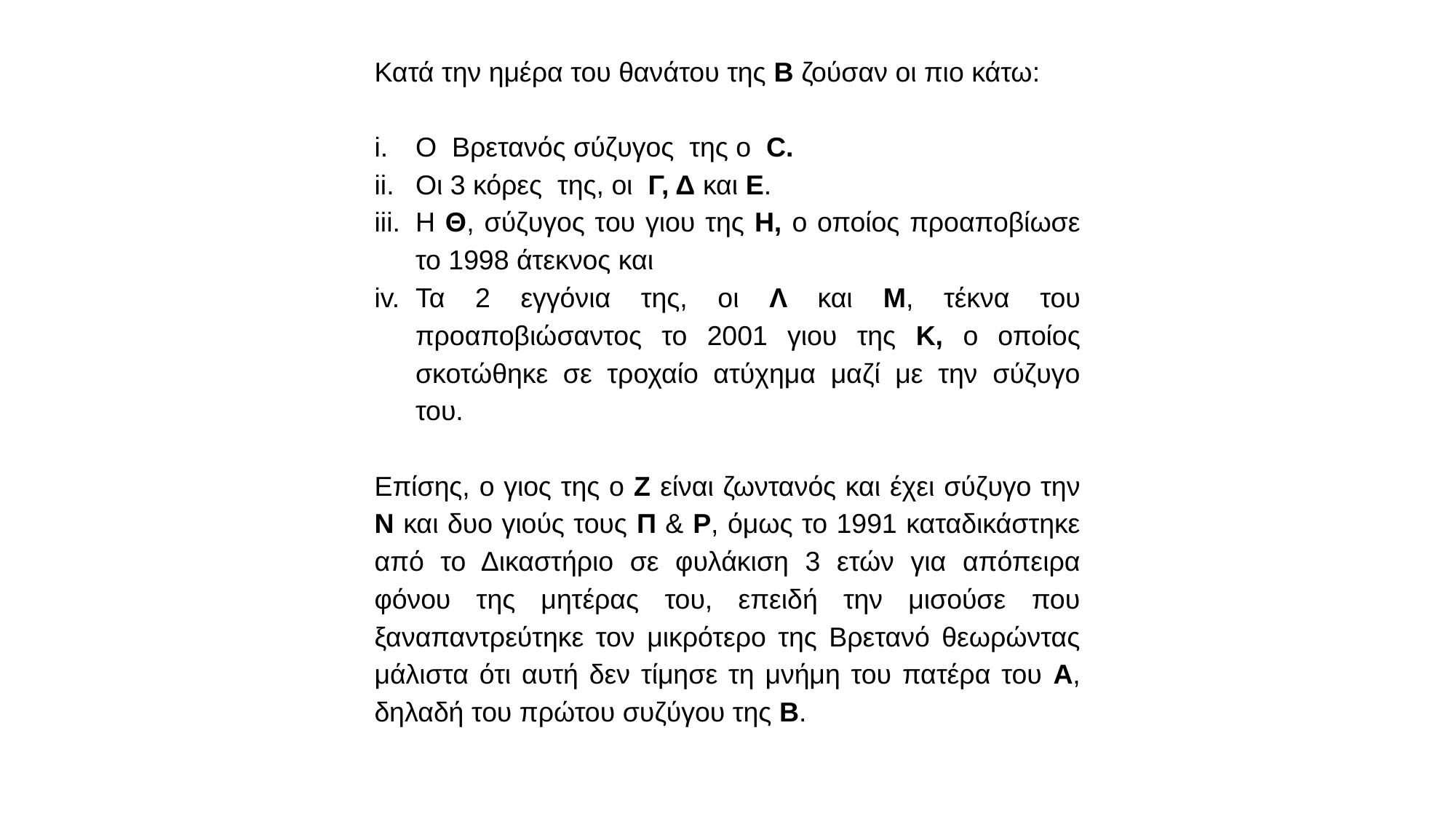

Κατά την ημέρα του θανάτου της Β ζούσαν οι πιο κάτω:

Ο  Βρετανός σύζυγος  της o  C.
Οι 3 κόρες  της, οι  Γ, Δ και Ε.
Η Θ, σύζυγος του γιου της Η, ο οποίος προαποβίωσε το 1998 άτεκνος και
Τα 2 εγγόνια της, οι Λ και Μ, τέκνα του προαποβιώσαντος το 2001 γιου της Κ, ο οποίος σκοτώθηκε σε τροχαίο ατύχημα μαζί με την σύζυγο του.

Επίσης, ο γιος της ο Ζ είναι ζωντανός και έχει σύζυγο την Ν και δυο γιούς τους Π & Ρ, όμως το 1991 καταδικάστηκε από το Δικαστήριο σε φυλάκιση 3 ετών για απόπειρα φόνου της μητέρας του, επειδή την μισούσε που ξαναπαντρεύτηκε τον μικρότερο της Βρετανό θεωρώντας μάλιστα ότι αυτή δεν τίμησε τη μνήμη του πατέρα του A, δηλαδή του πρώτου συζύγου της Β.